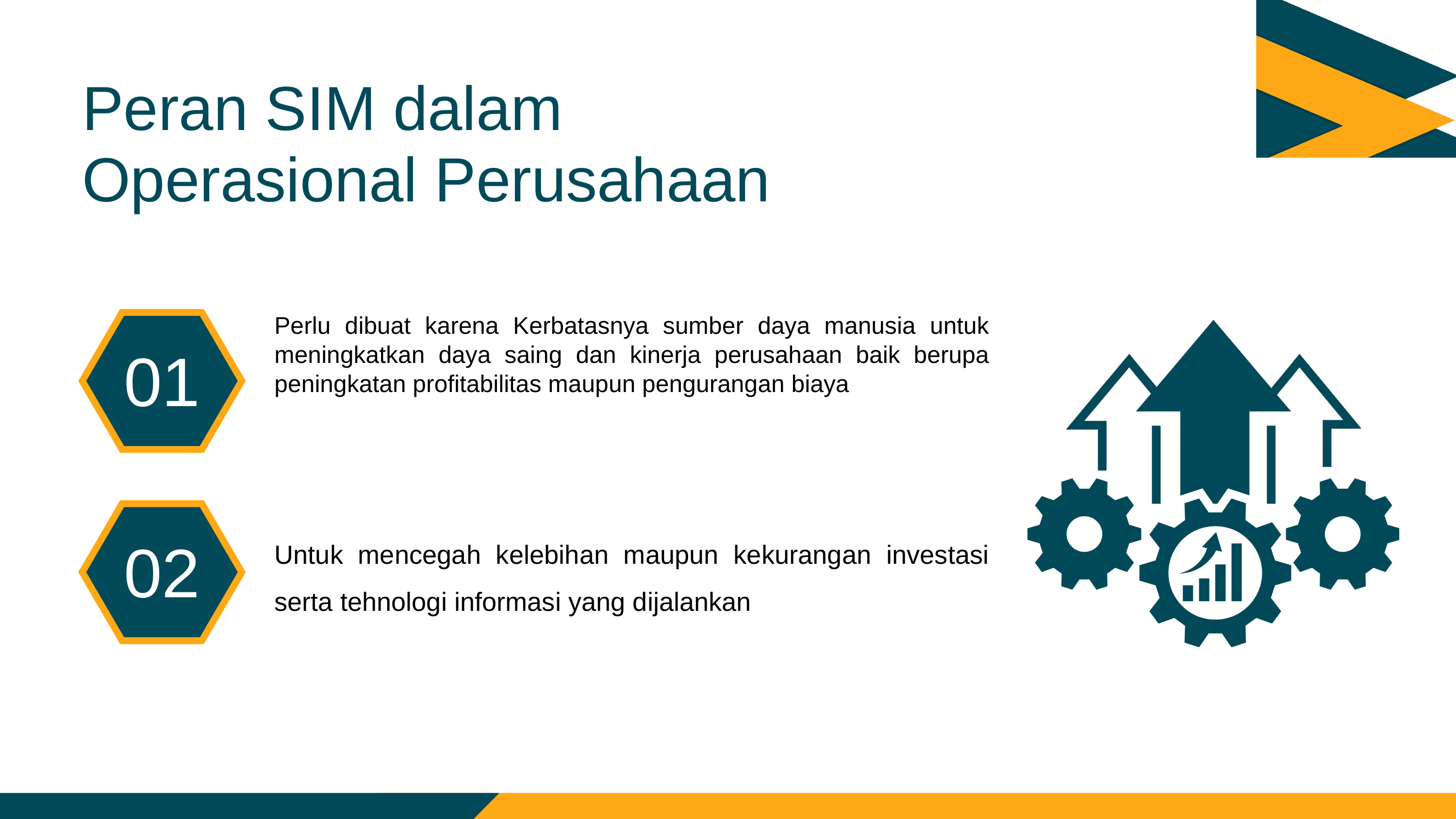

Peran SIM dalam Operasional Perusahaan
Perlu dibuat karena Kerbatasnya sumber daya manusia untuk meningkatkan daya saing dan kinerja perusahaan baik berupa peningkatan profitabilitas maupun pengurangan biaya

01

02
Untuk mencegah kelebihan maupun kekurangan investasi serta tehnologi informasi yang dijalankan